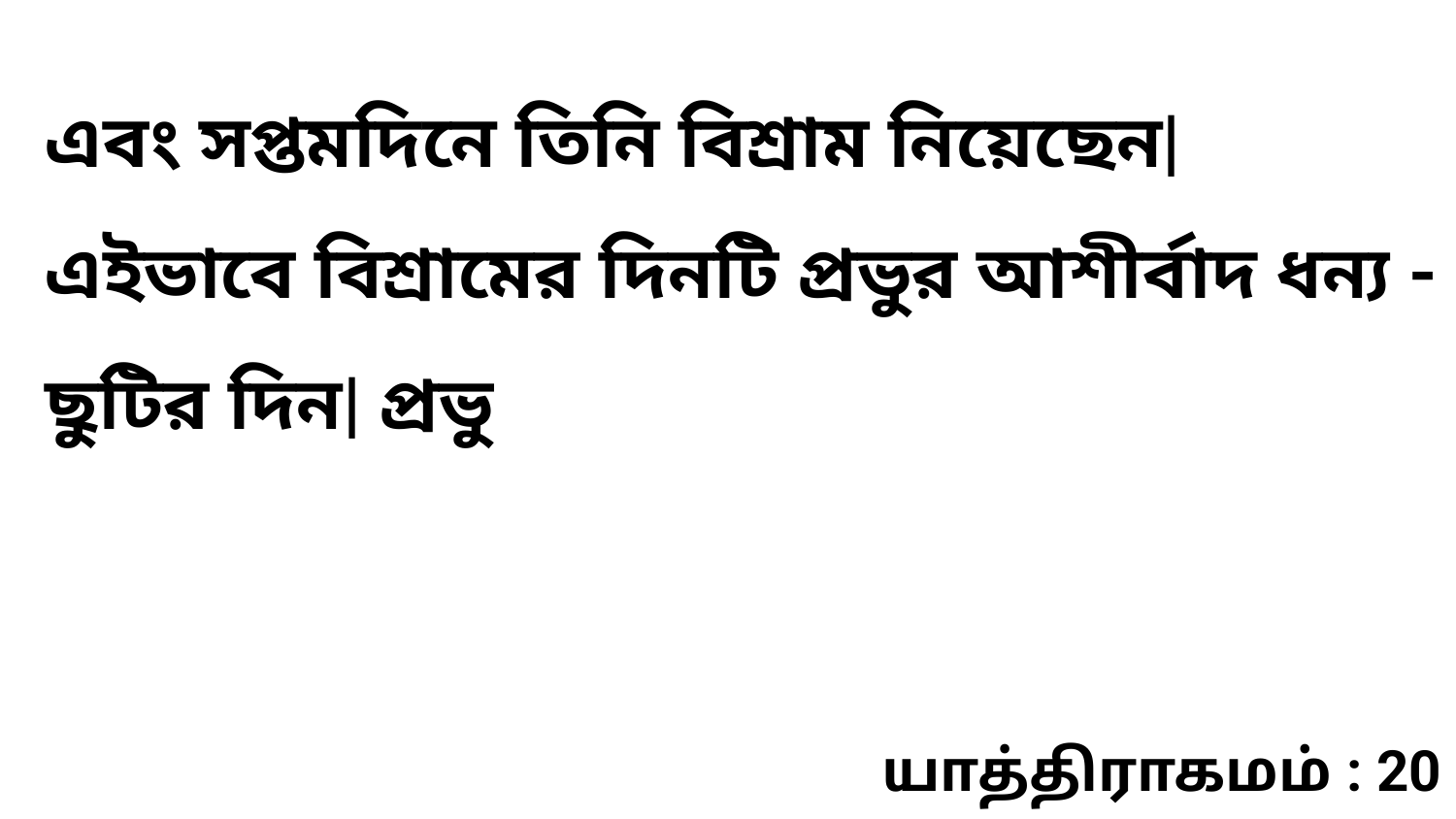

এবং সপ্তমদিনে তিনি বিশ্রাম নিয়েছেন| এইভাবে বিশ্রামের দিনটি প্রভুর আশীর্বাদ ধন্য - ছুটির দিন| প্রভু
யாத்திராகமம் : 20